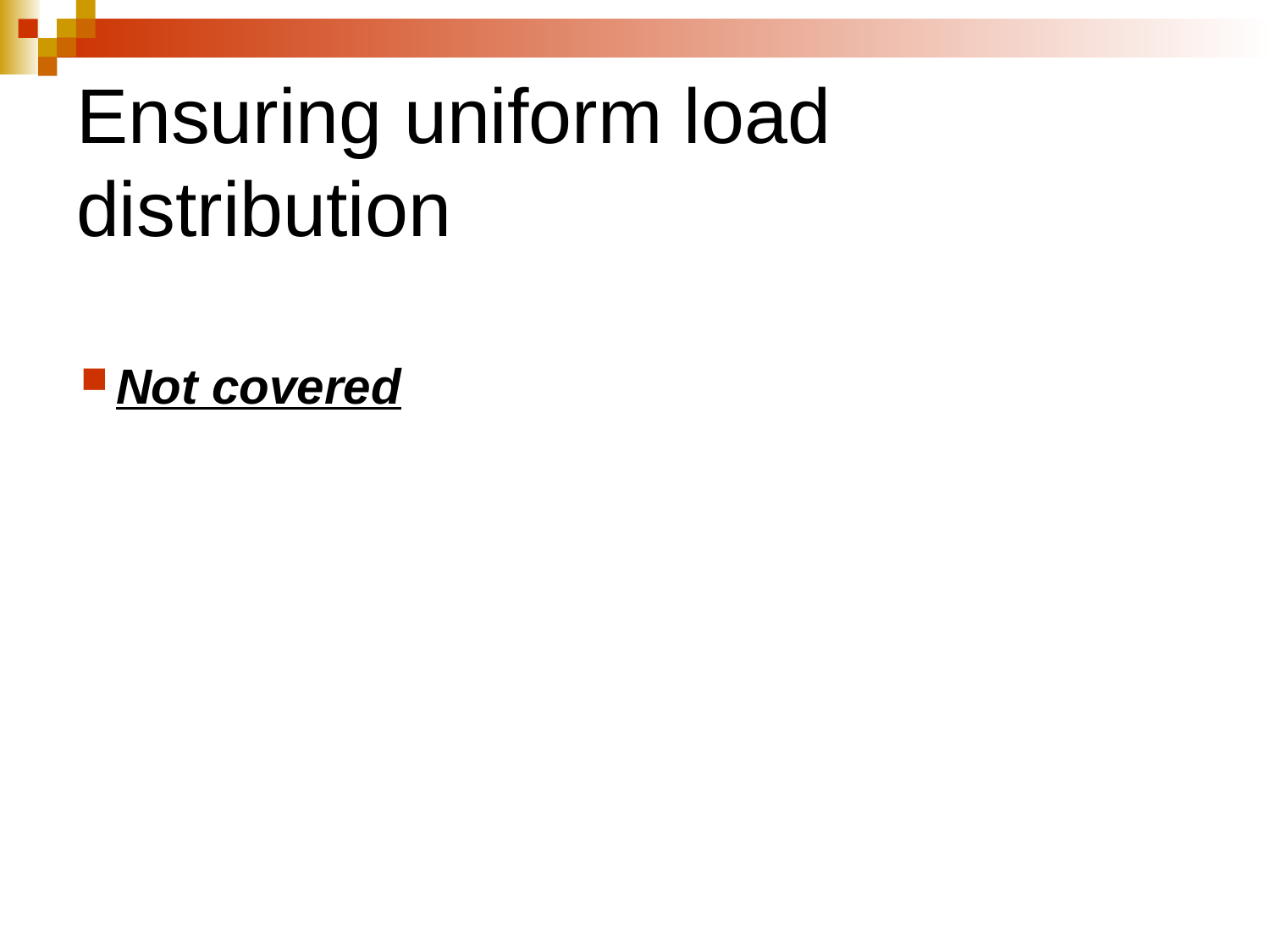

# Ensuring uniform load distribution
Not covered